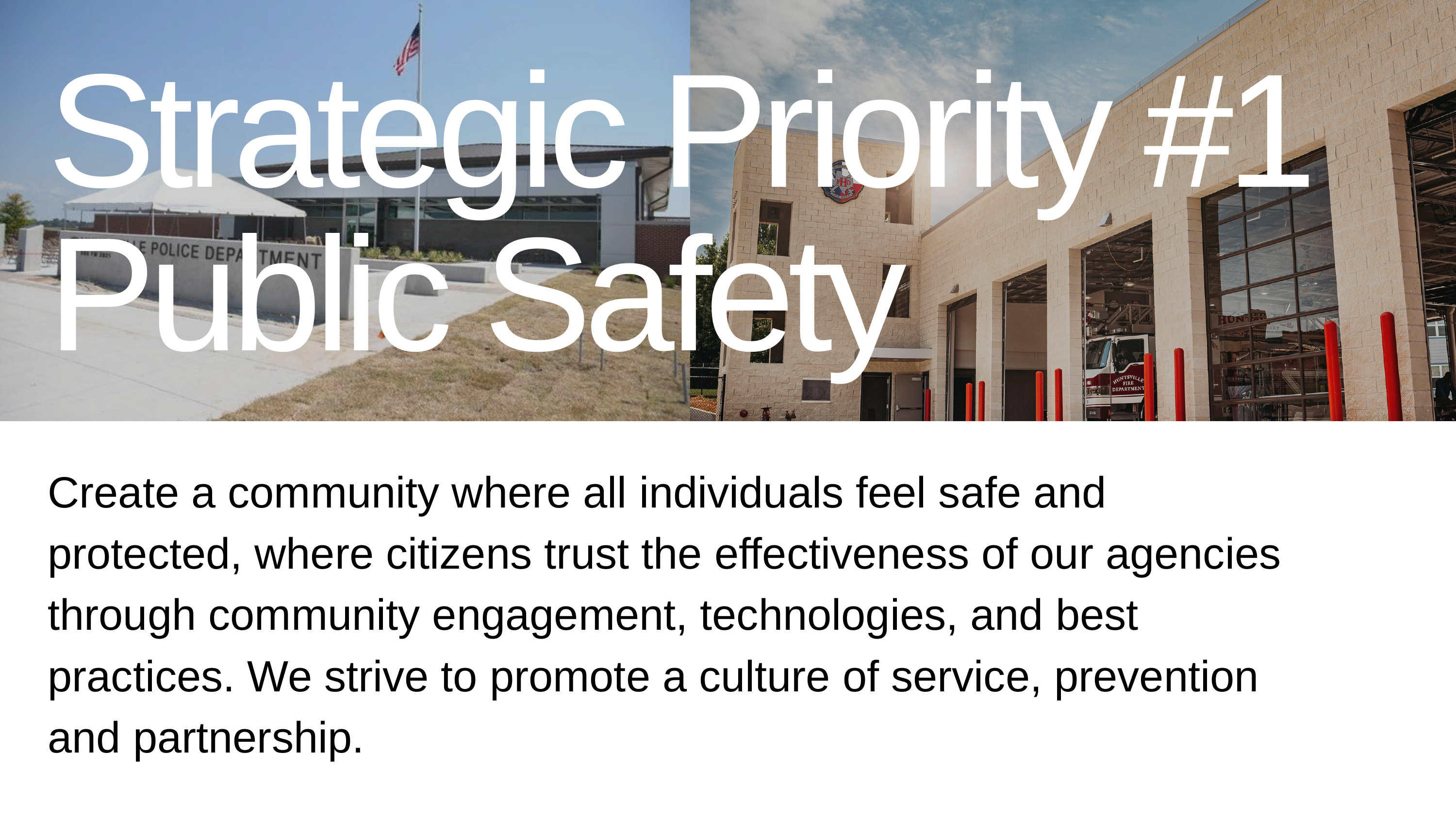

Strategic Priority #1
Public Safety
Create a community where all individuals feel safe and protected, where citizens trust the effectiveness of our agencies through community engagement, technologies, and best practices. We strive to promote a culture of service, prevention and partnership.